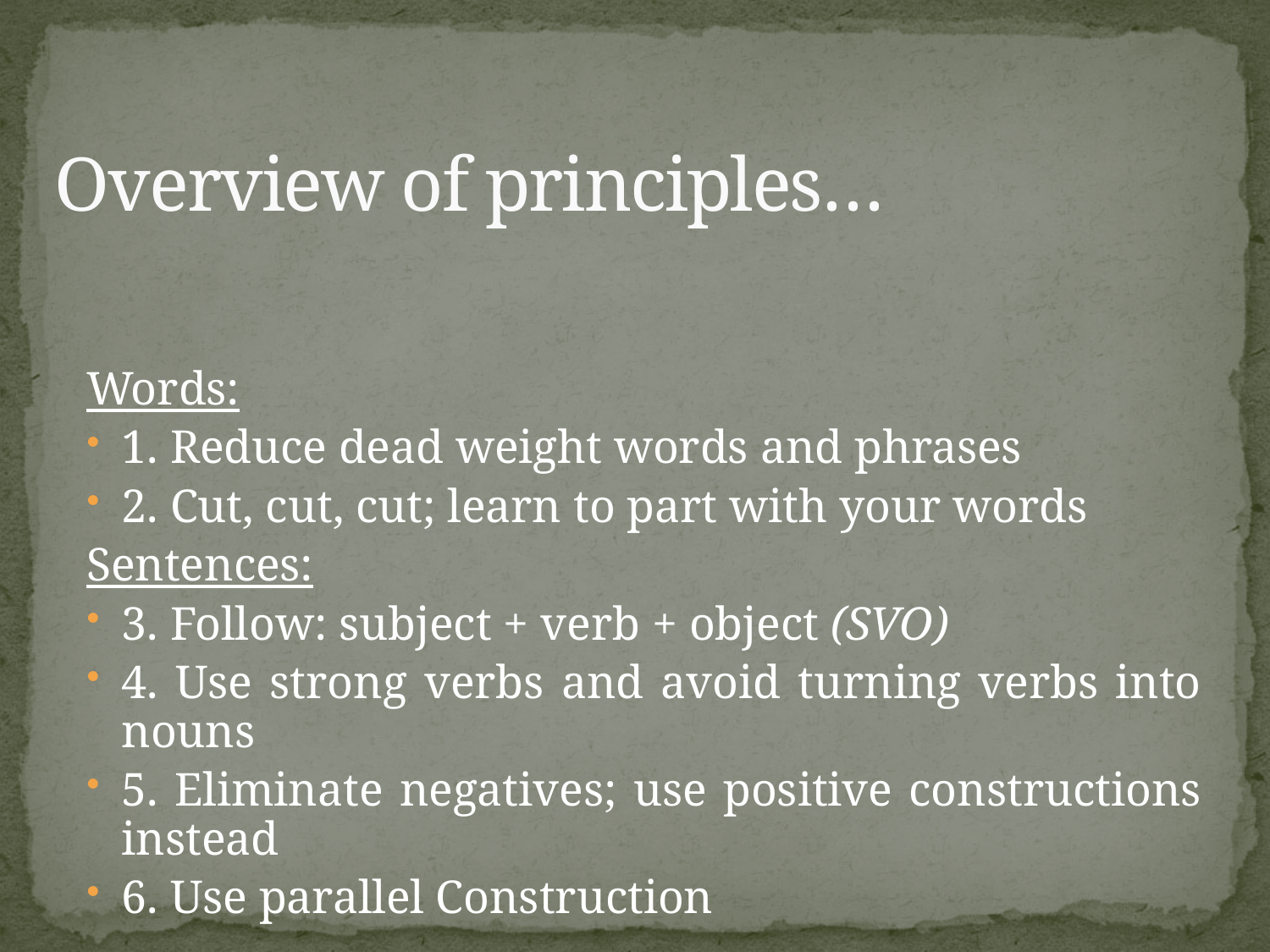

# Overview of principles…
Words:
1. Reduce dead weight words and phrases
2. Cut, cut, cut; learn to part with your words
Sentences:
3. Follow: subject + verb + object (SVO)
4. Use strong verbs and avoid turning verbs into nouns
5. Eliminate negatives; use positive constructions instead
6. Use parallel Construction